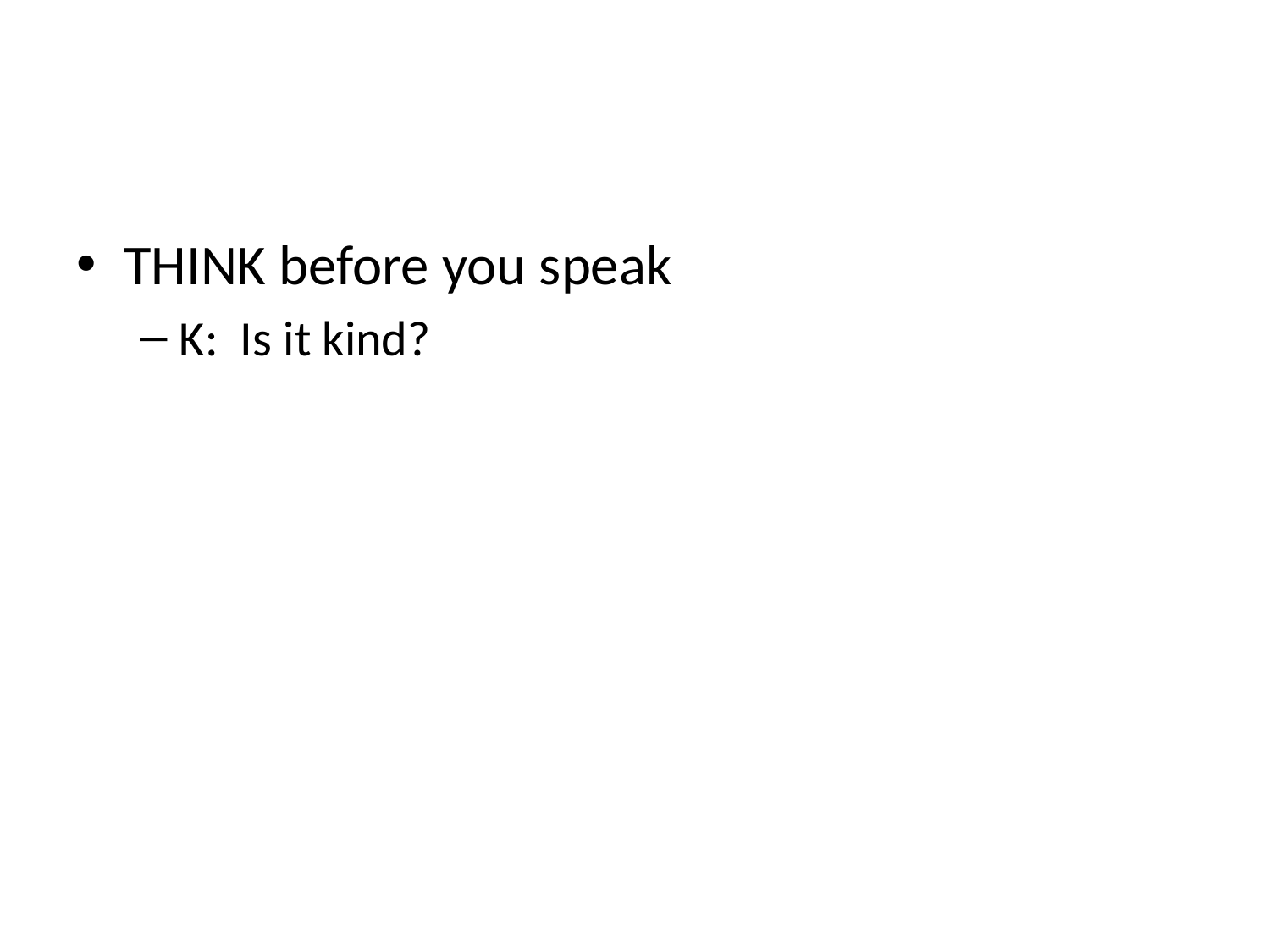

#
THINK before you speak
K:  Is it kind?